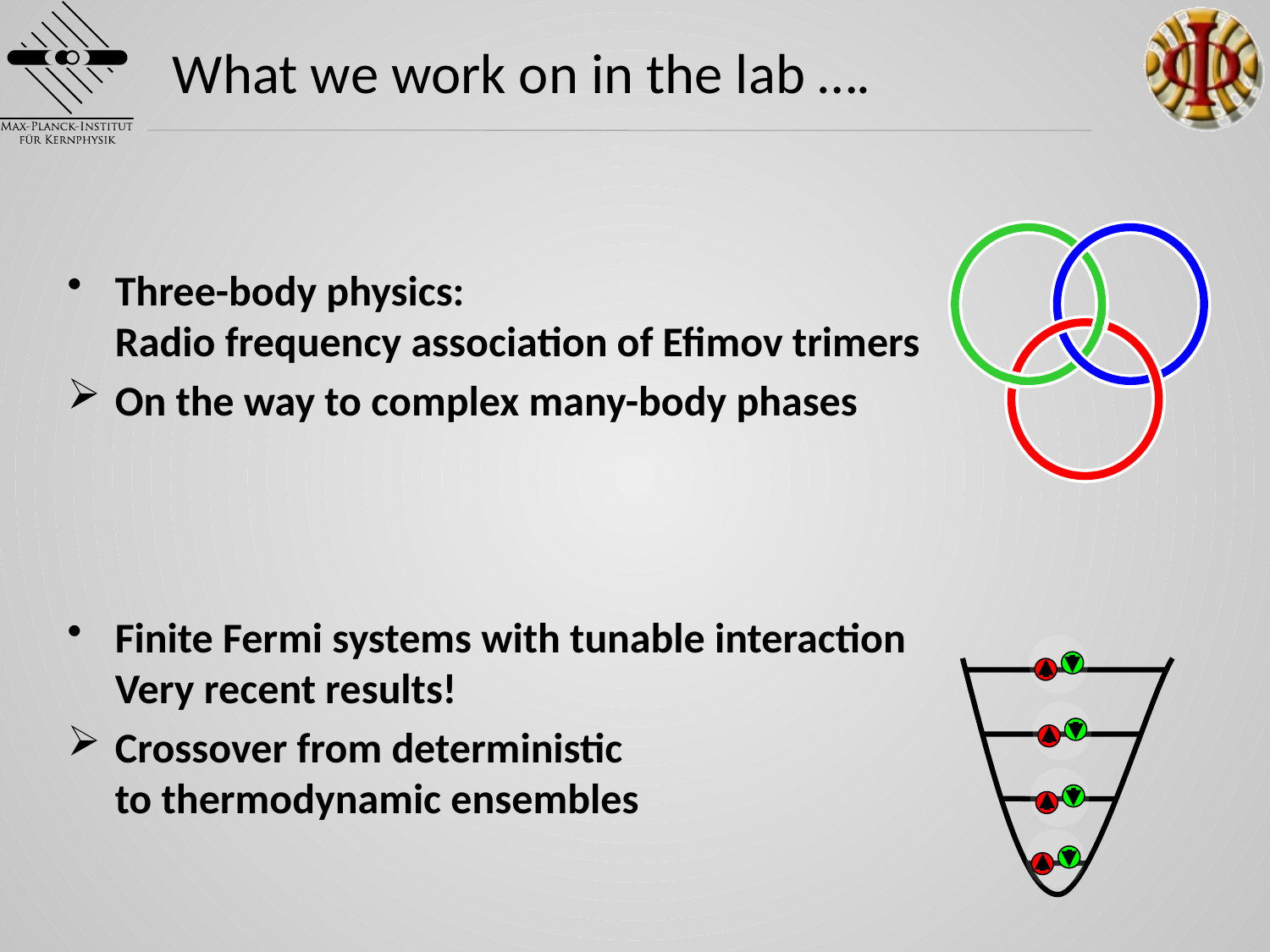

# What we work on in the lab ….

Three-body physics:
Radio frequency association of Efimov trimers
On the way to complex many-body phases

Finite Fermi systems with tunable interaction
Very recent results!
Crossover from deterministic
to thermodynamic ensembles